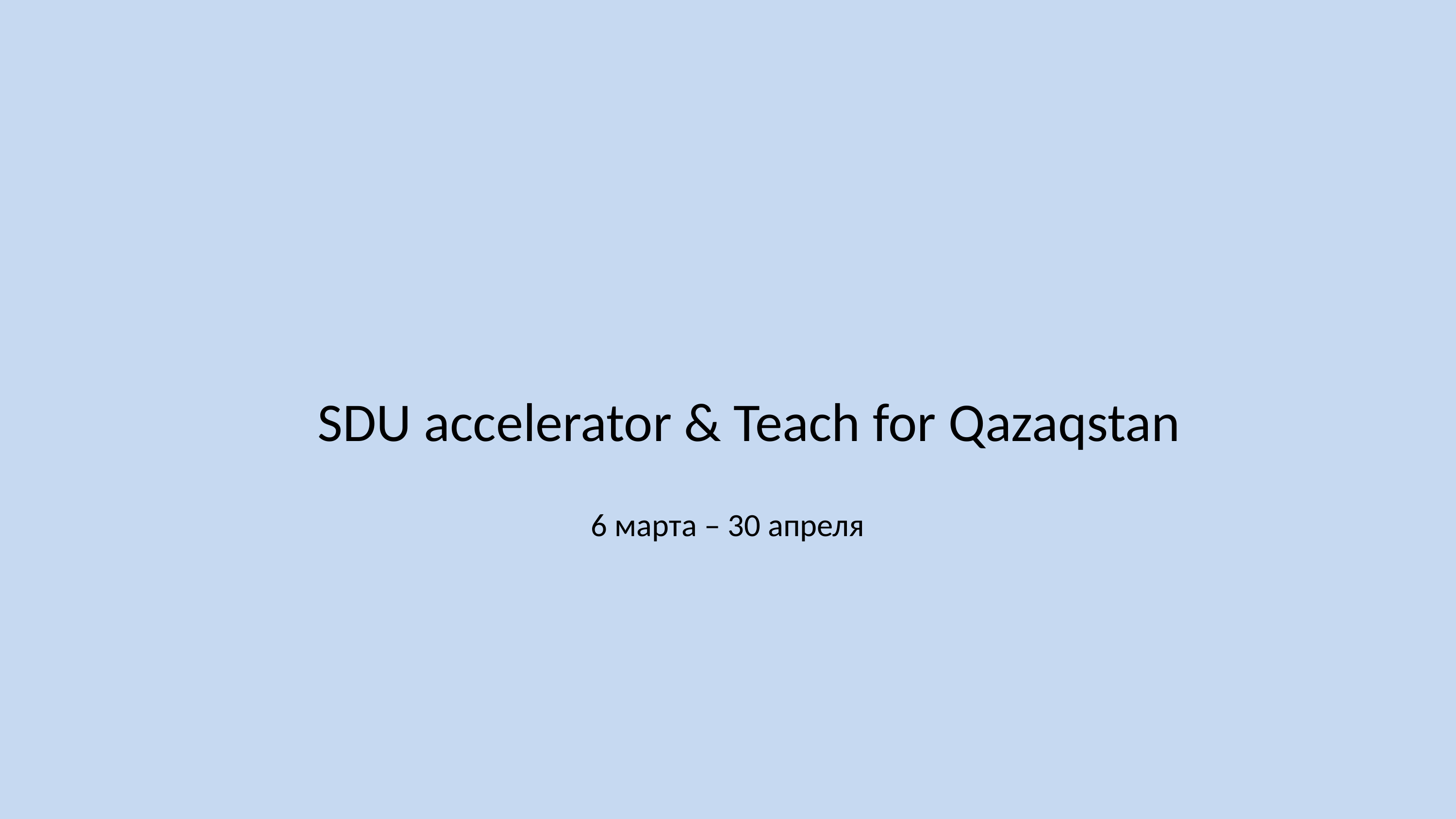

# SDU accelerator & Teach for Qazaqstan
6 марта – 30 апреля